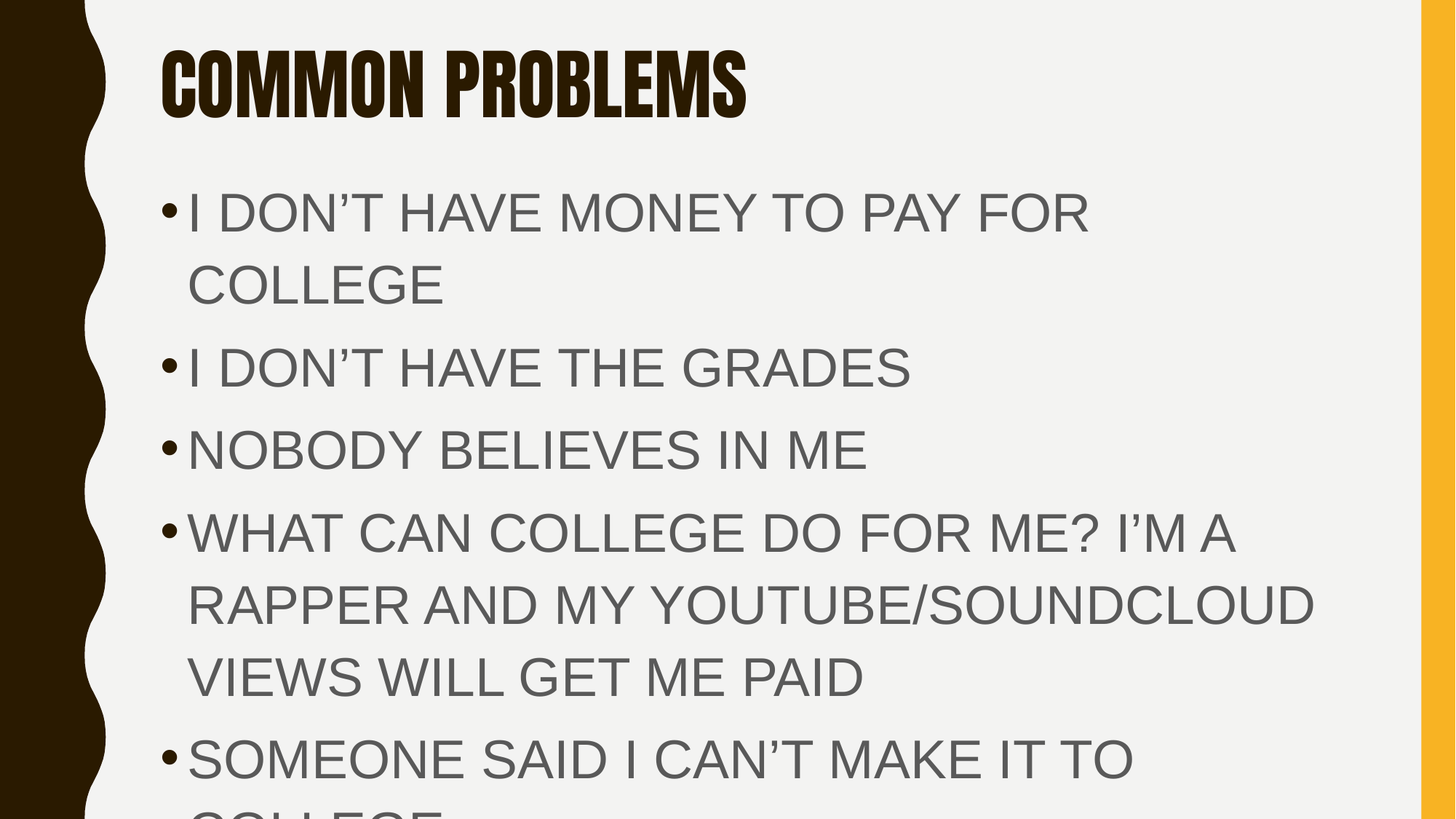

# COMMON PROBLEMS
I DON’T HAVE MONEY TO PAY FOR COLLEGE
I DON’T HAVE THE GRADES
NOBODY BELIEVES IN ME
WHAT CAN COLLEGE DO FOR ME? I’M A RAPPER AND MY YOUTUBE/SOUNDCLOUD VIEWS WILL GET ME PAID
SOMEONE SAID I CAN’T MAKE IT TO COLLEGE